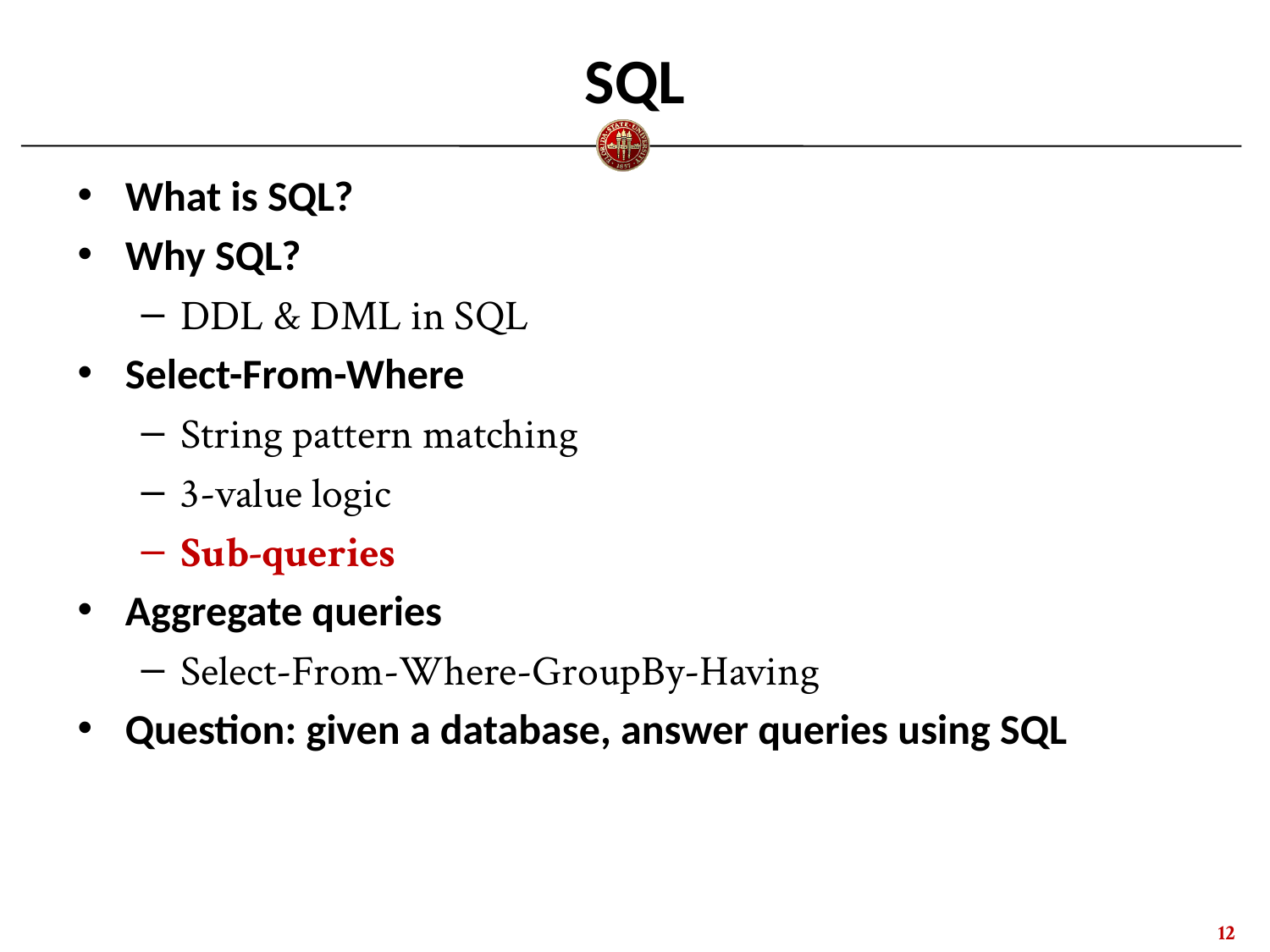

# SQL
What is SQL?
Why SQL?
DDL & DML in SQL
Select-From-Where
String pattern matching
3-value logic
Sub-queries
Aggregate queries
Select-From-Where-GroupBy-Having
Question: given a database, answer queries using SQL
12